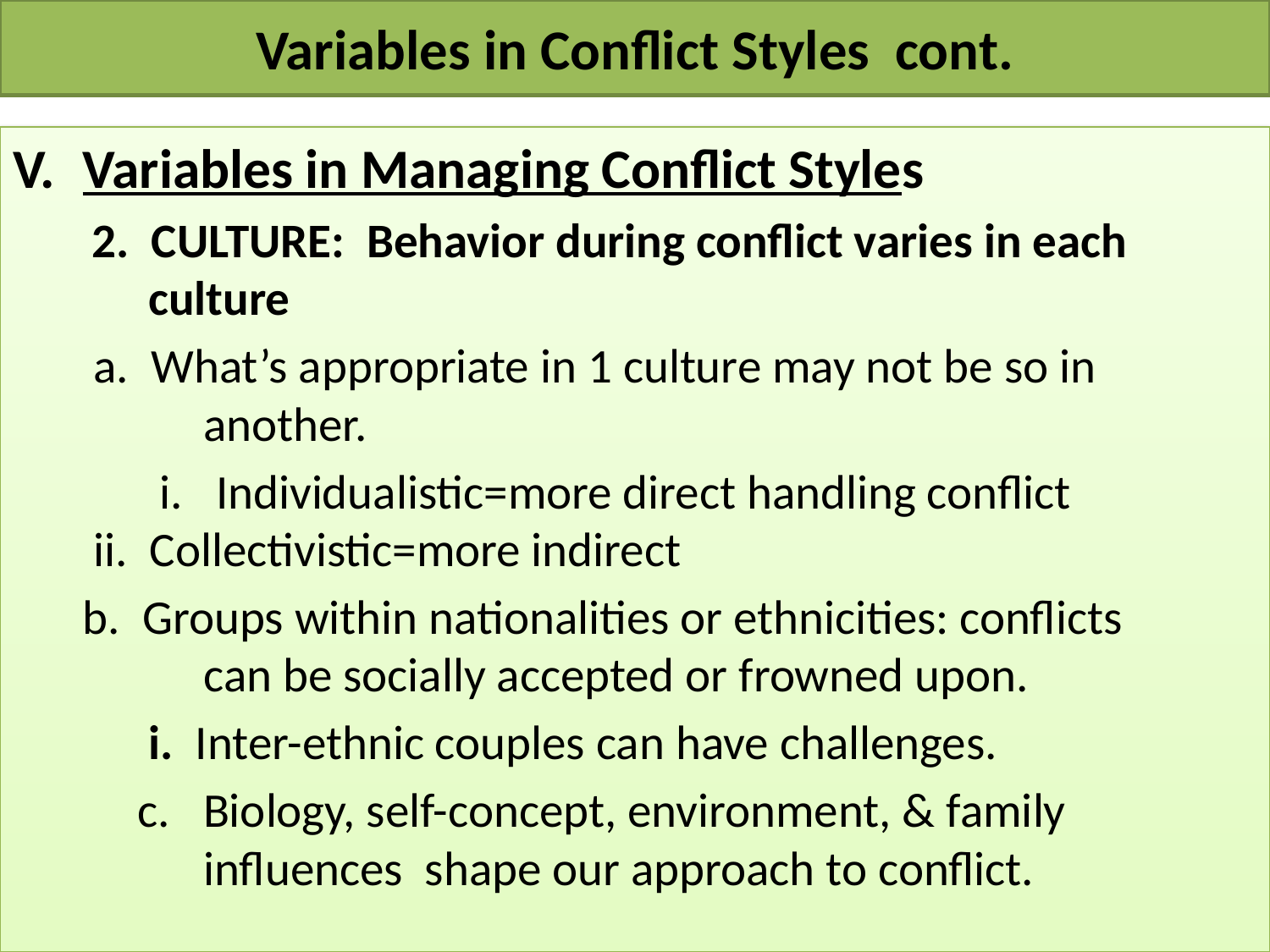

# Variables in Conflict Styles  cont.
Variables in Managing Conflict Styles
	 2.  CULTURE:  Behavior during conflict varies in each
      culture
		 a.  What’s appropriate in 1 culture may not be so in
           another.
		       i.   Individualistic=more direct handling conflict  	      ii.  Collectivistic=more indirect
		b.  Groups within nationalities or ethnicities: conflicts
           can be socially accepted or frowned upon.
		      i.  Inter-ethnic couples can have challenges.
	     c.   Biology, self-concept, environment, & family
           influences  shape our approach to conflict.